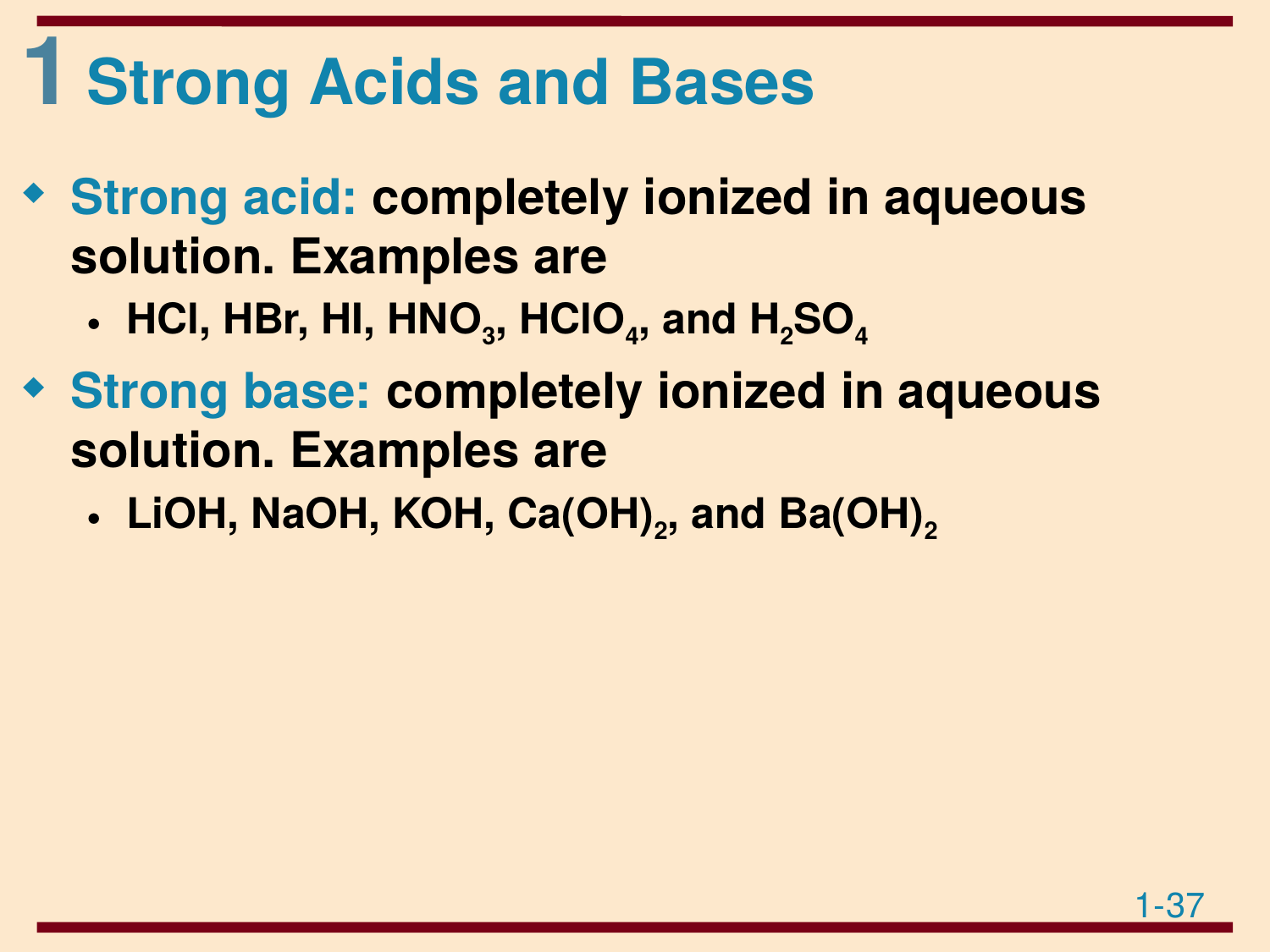

# Strong Acids and Bases
Strong acid: completely ionized in aqueous solution. Examples are
HCl, HBr, HI, HNO3, HClO4, and H2SO4
Strong base: completely ionized in aqueous solution. Examples are
LiOH, NaOH, KOH, Ca(OH)2, and Ba(OH)2